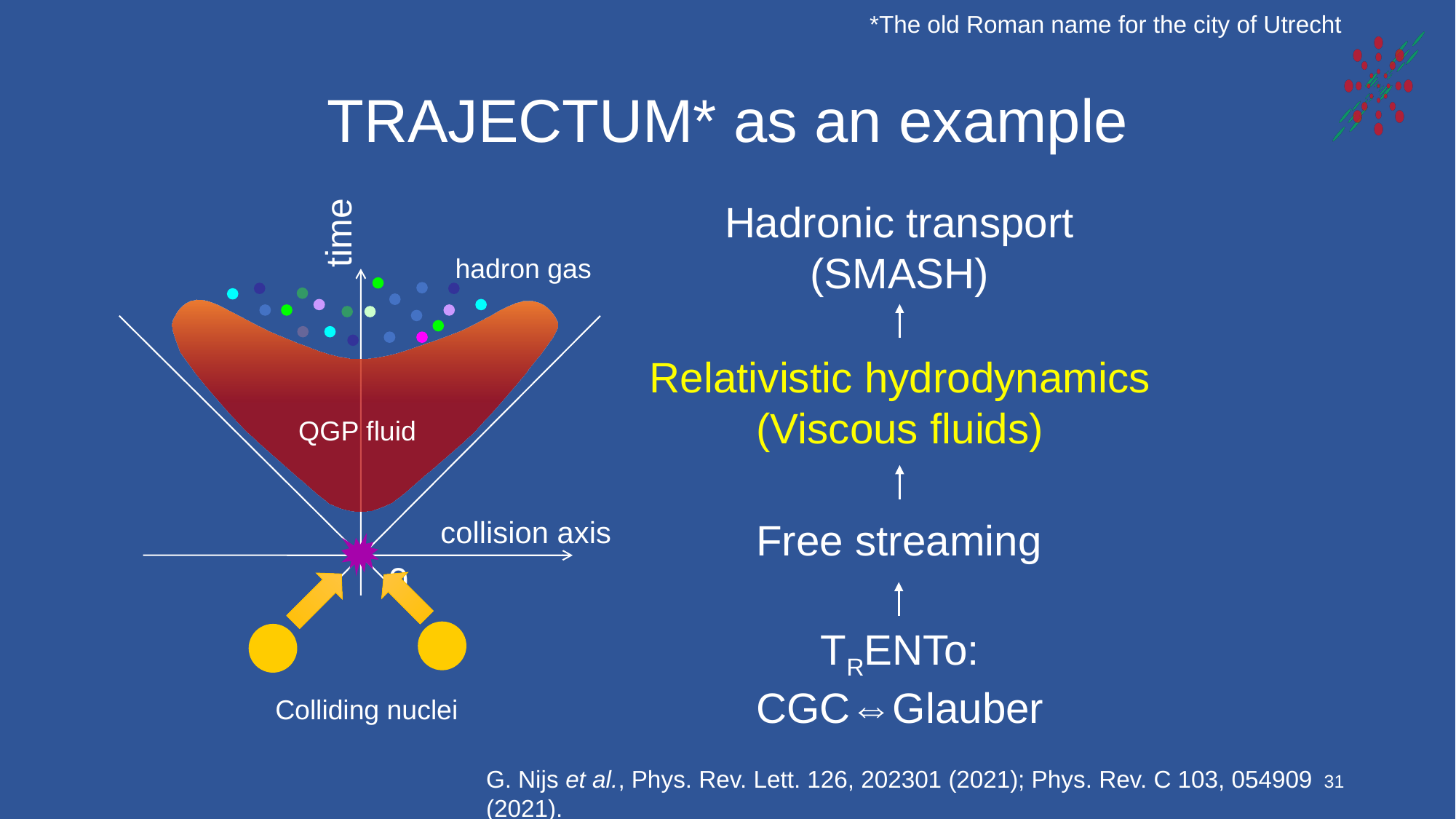

*The old Roman name for the city of Utrecht
# TRAJECTUM* as an example
time

collision axis

0

Hadronic transport
(SMASH)
hadron gas
Relativistic hydrodynamics
(Viscous fluids)
QGP fluid
Free streaming
TRENTo:
CGC⇔Glauber
Colliding nuclei
G. Nijs et al., Phys. Rev. Lett. 126, 202301 (2021); Phys. Rev. C 103, 054909 (2021).
31